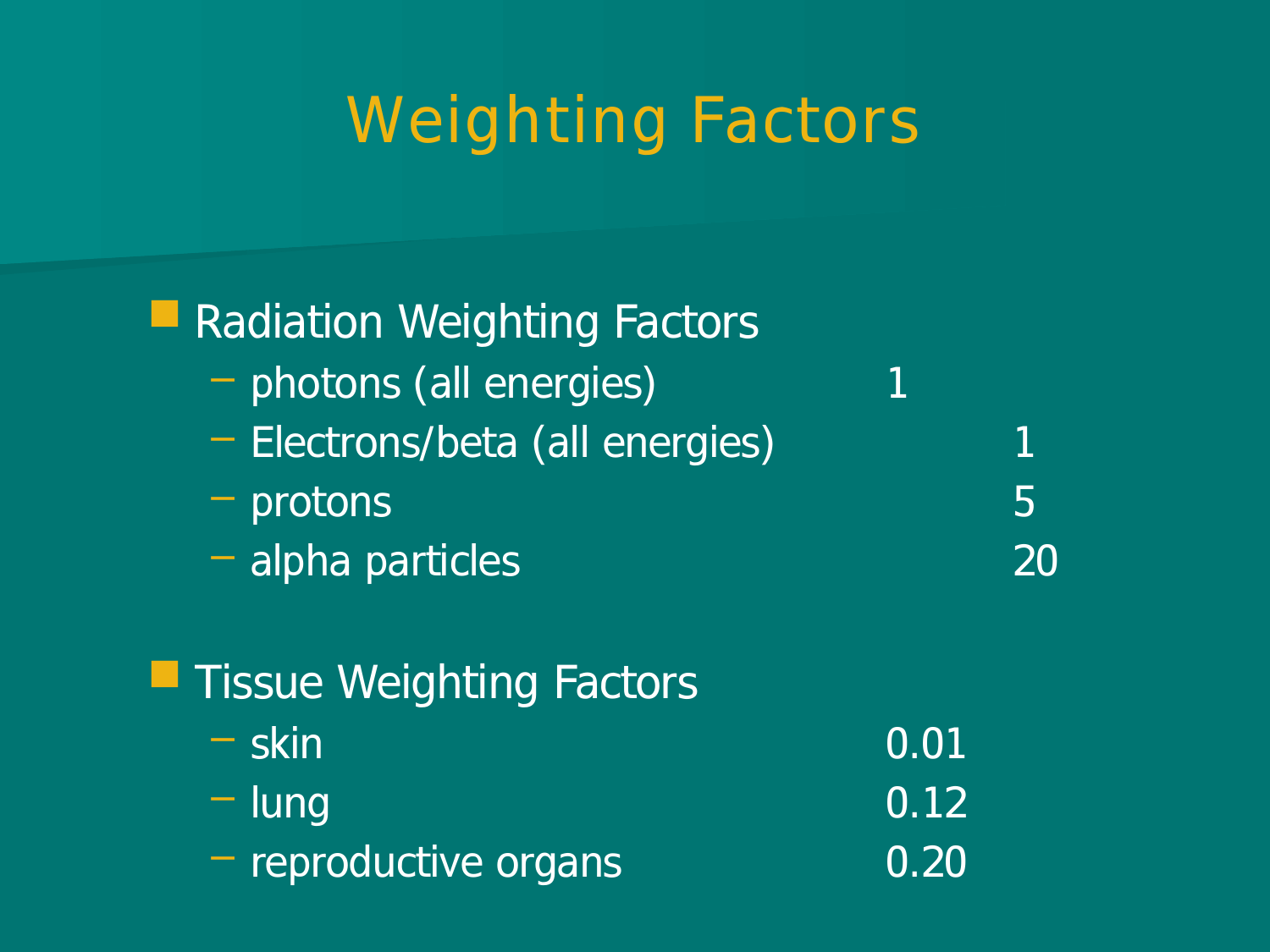

# Weighting Factors
Radiation Weighting Factors
photons (all energies) 		1
Electrons/beta (all energies)		1
protons					5
alpha particles				20

Tissue Weighting Factors
skin					0.01
lung					0.12
reproductive organs			0.20